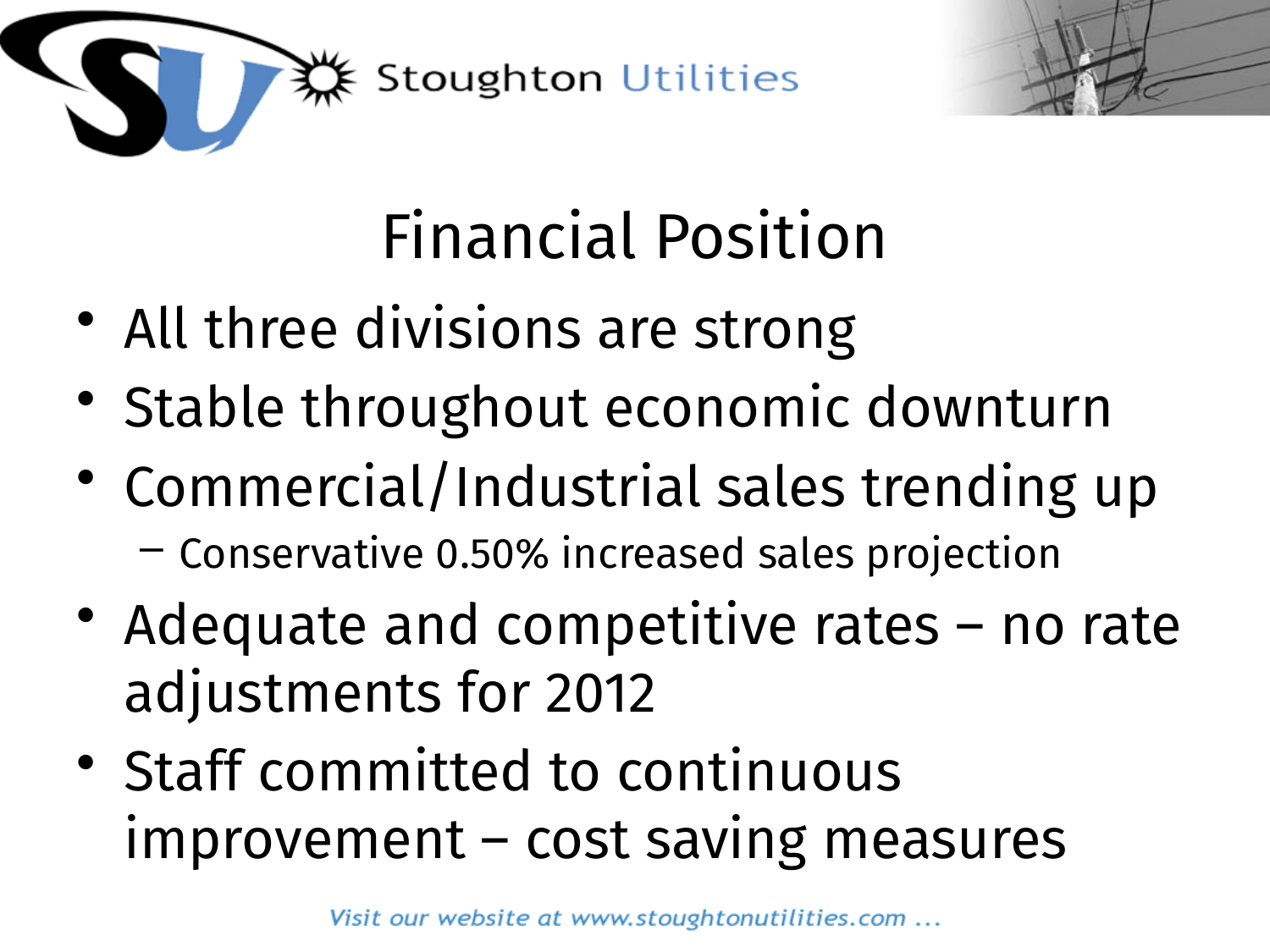

# Financial Position
All three divisions are strong
Stable throughout economic downturn
Commercial/Industrial sales trending up
Conservative 0.50% increased sales projection
Adequate and competitive rates – no rate adjustments for 2012
Staff committed to continuous improvement – cost saving measures